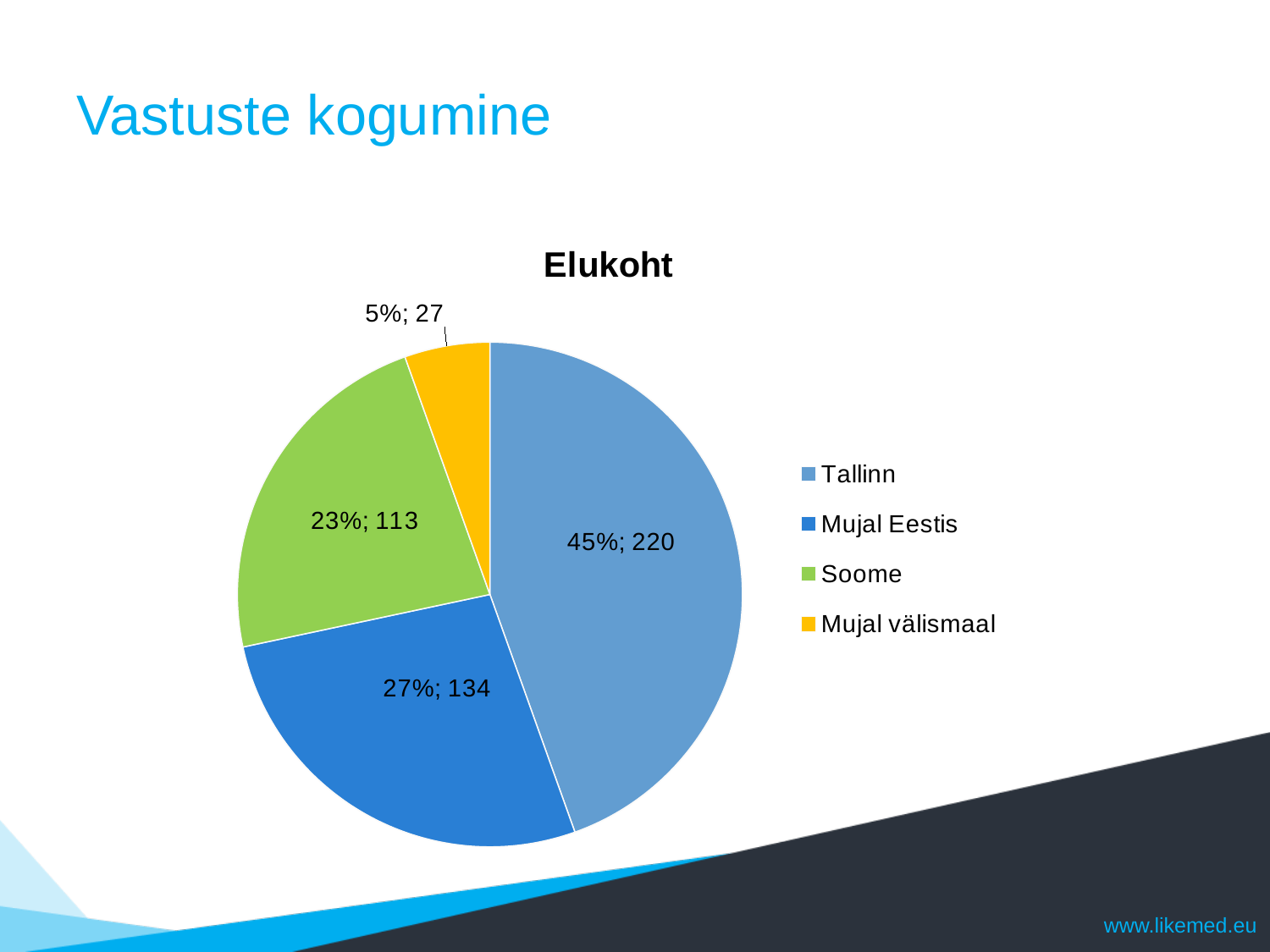

# Vastuste kogumine

### Chart: Elukoht

| Category | Total |
|---|---|
| Tallinn | 220.0 |
| Mujal Eestis | 134.0 |
| Soome | 113.0 |
| Mujal välismaal | 27.0 |
www.likemed.eu